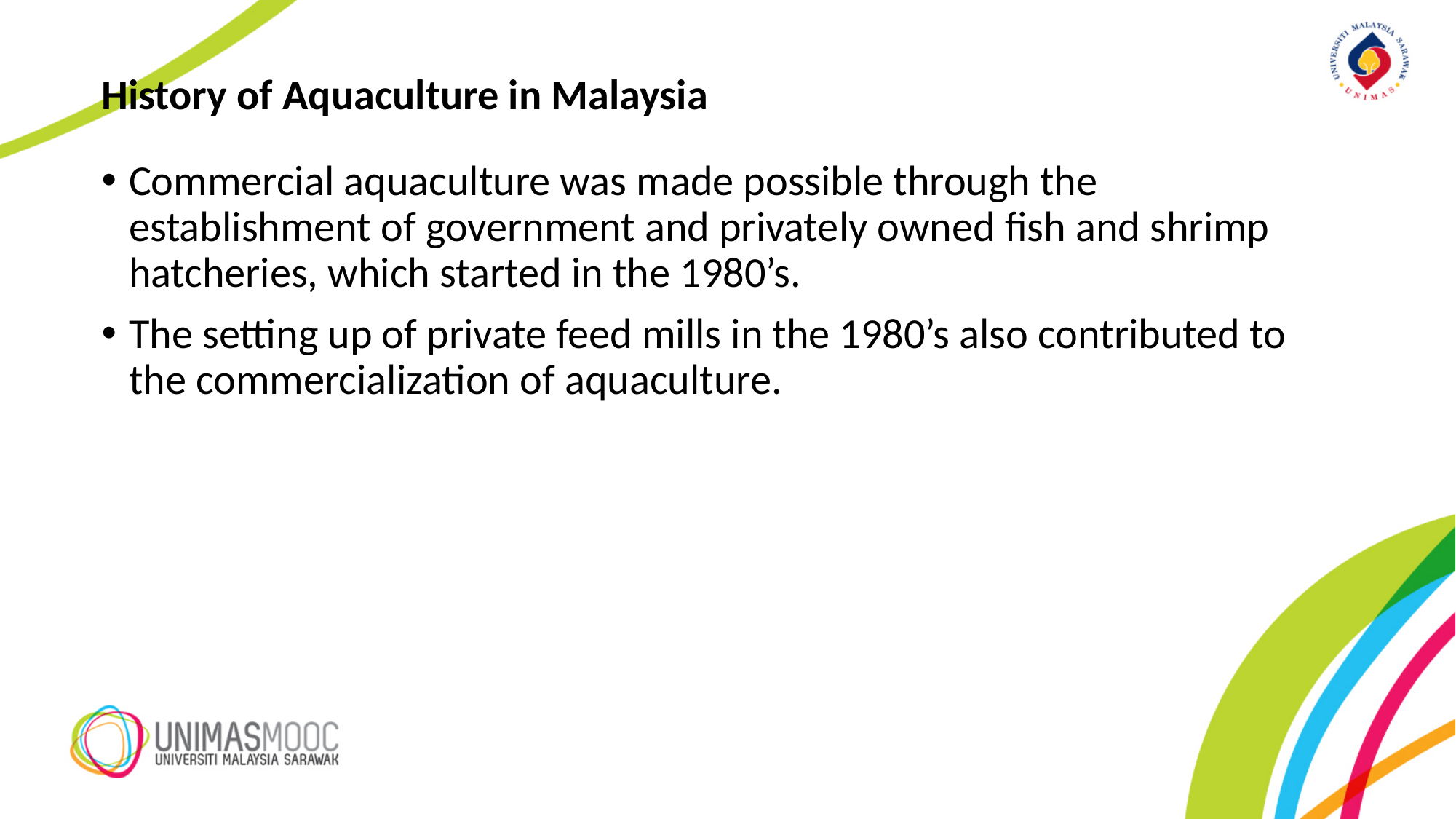

History of Aquaculture in Malaysia
Commercial aquaculture was made possible through the establishment of government and privately owned fish and shrimp hatcheries, which started in the 1980’s.
The setting up of private feed mills in the 1980’s also contributed to the commercialization of aquaculture.